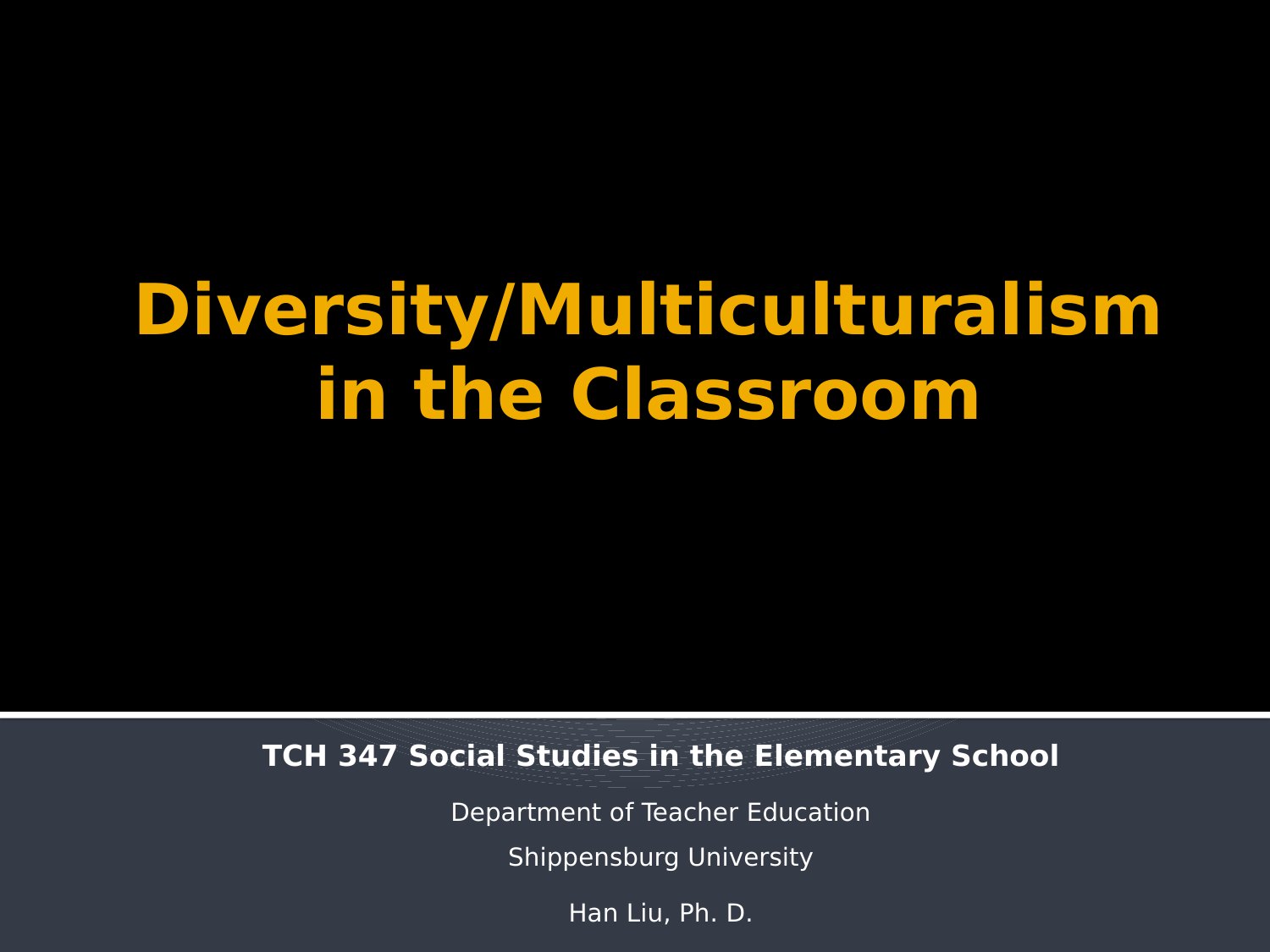

# Diversity/Multiculturalism in the Classroom
TCH 347 Social Studies in the Elementary School

Department of Teacher Education
Shippensburg University

Han Liu, Ph. D.